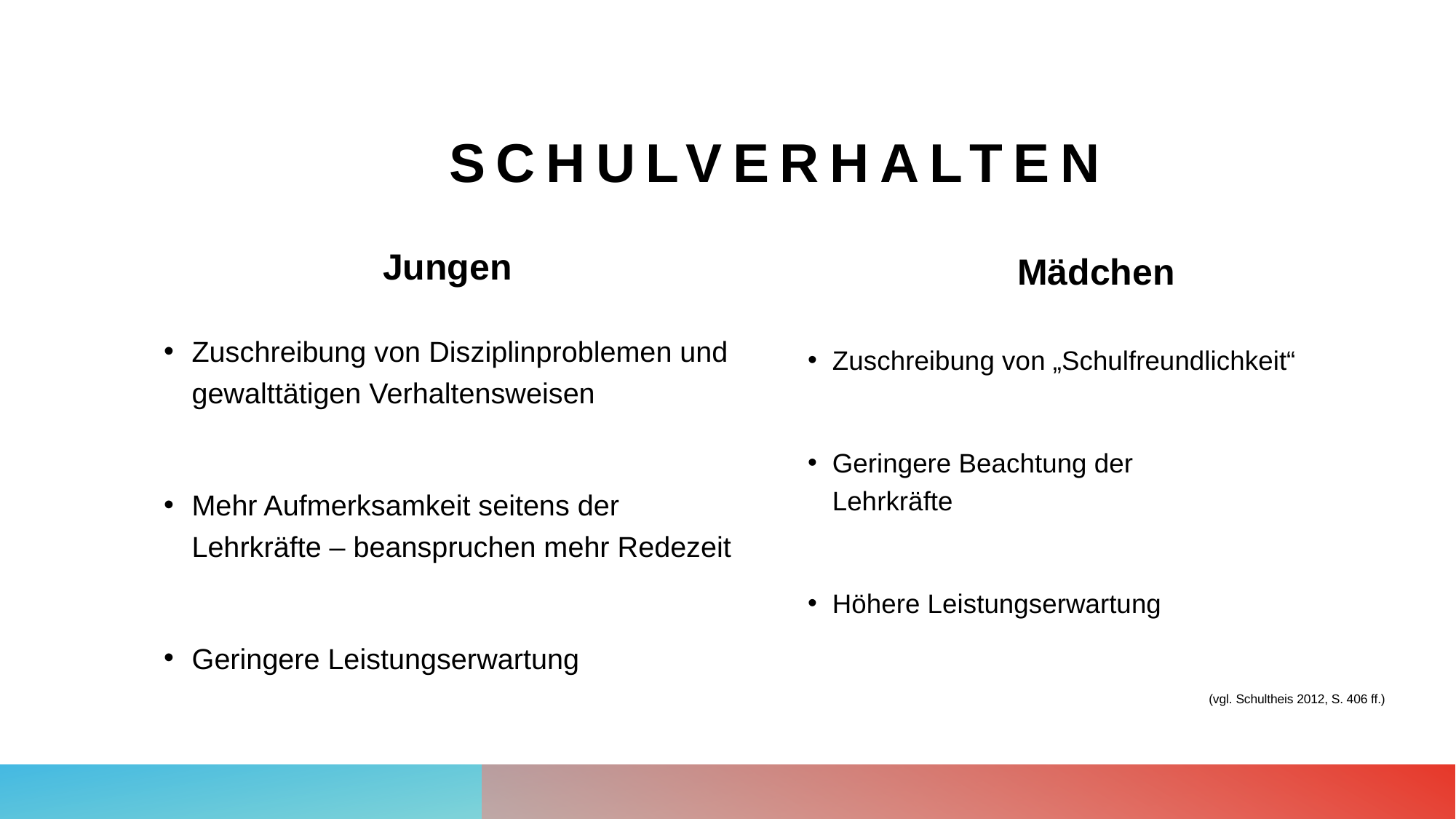

# Schulverhalten
Jungen
Mädchen
Zuschreibung von Disziplinproblemen und gewalttätigen Verhaltensweisen

Mehr Aufmerksamkeit seitens der Lehrkräfte – beanspruchen mehr Redezeit

Geringere Leistungserwartung

Zuschreibung von „Schulfreundlichkeit“

Geringere Beachtung der
Lehrkräfte

Höhere Leistungserwartung

(vgl. Schultheis 2012, S. 406 ff.)